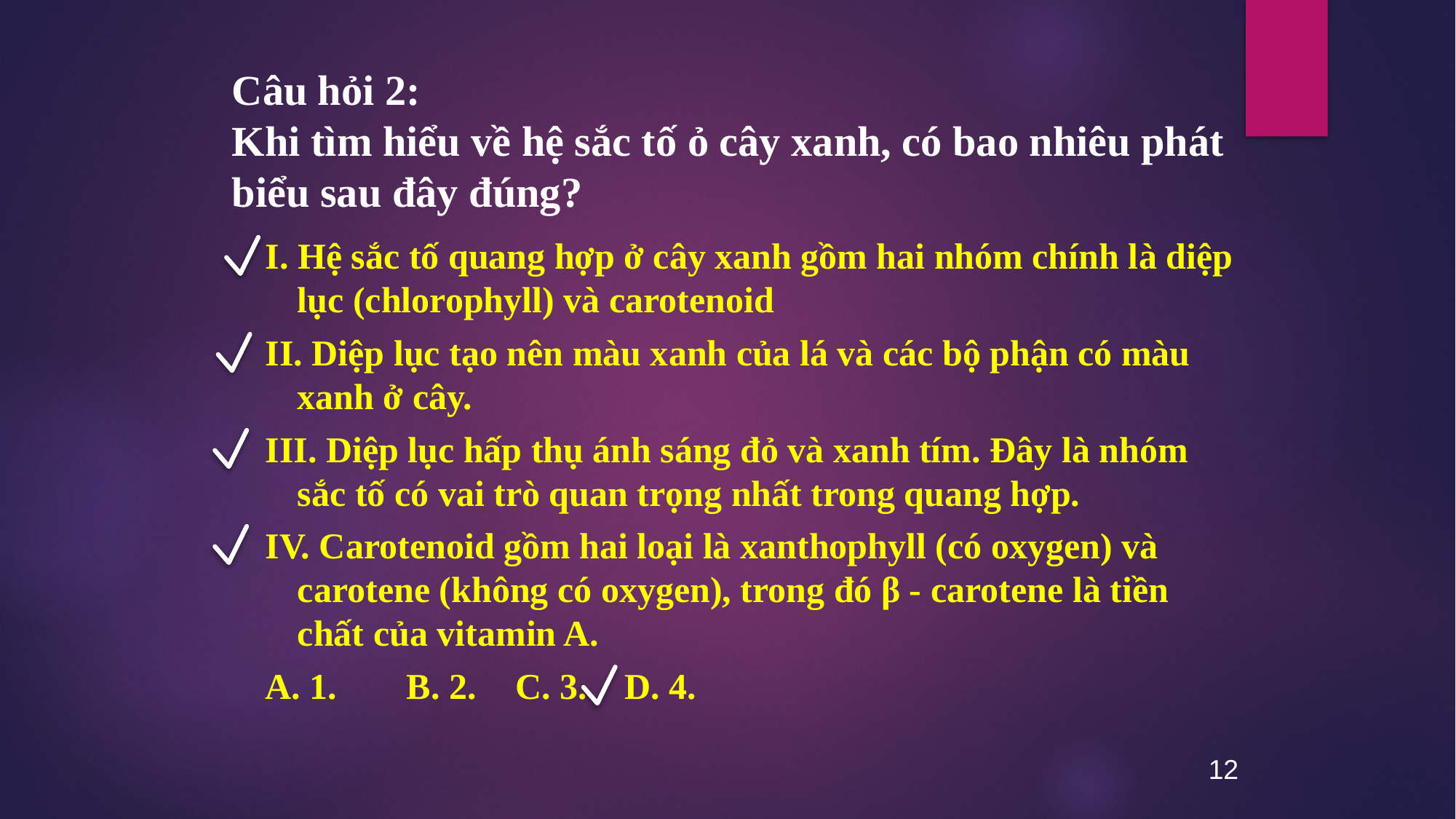

Câu hỏi 2:
Khi tìm hiểu về hệ sắc tố ỏ cây xanh, có bao nhiêu phát biểu sau đây đúng?

I. Hệ sắc tố quang hợp ở cây xanh gồm hai nhóm chính là diệp lục (chlorophyll) và carotenoid
II. Diệp lục tạo nên màu xanh của lá và các bộ phận có màu xanh ở cây.
III. Diệp lục hấp thụ ánh sáng đỏ và xanh tím. Đây là nhóm sắc tố có vai trò quan trọng nhất trong quang hợp.
IV. Carotenoid gồm hai loại là xanthophyll (có oxygen) và carotene (không có oxygen), trong đó β - carotene là tiền chất của vitamin A.
A. 1. 	B. 2. 	C. 3. 	D. 4.

12